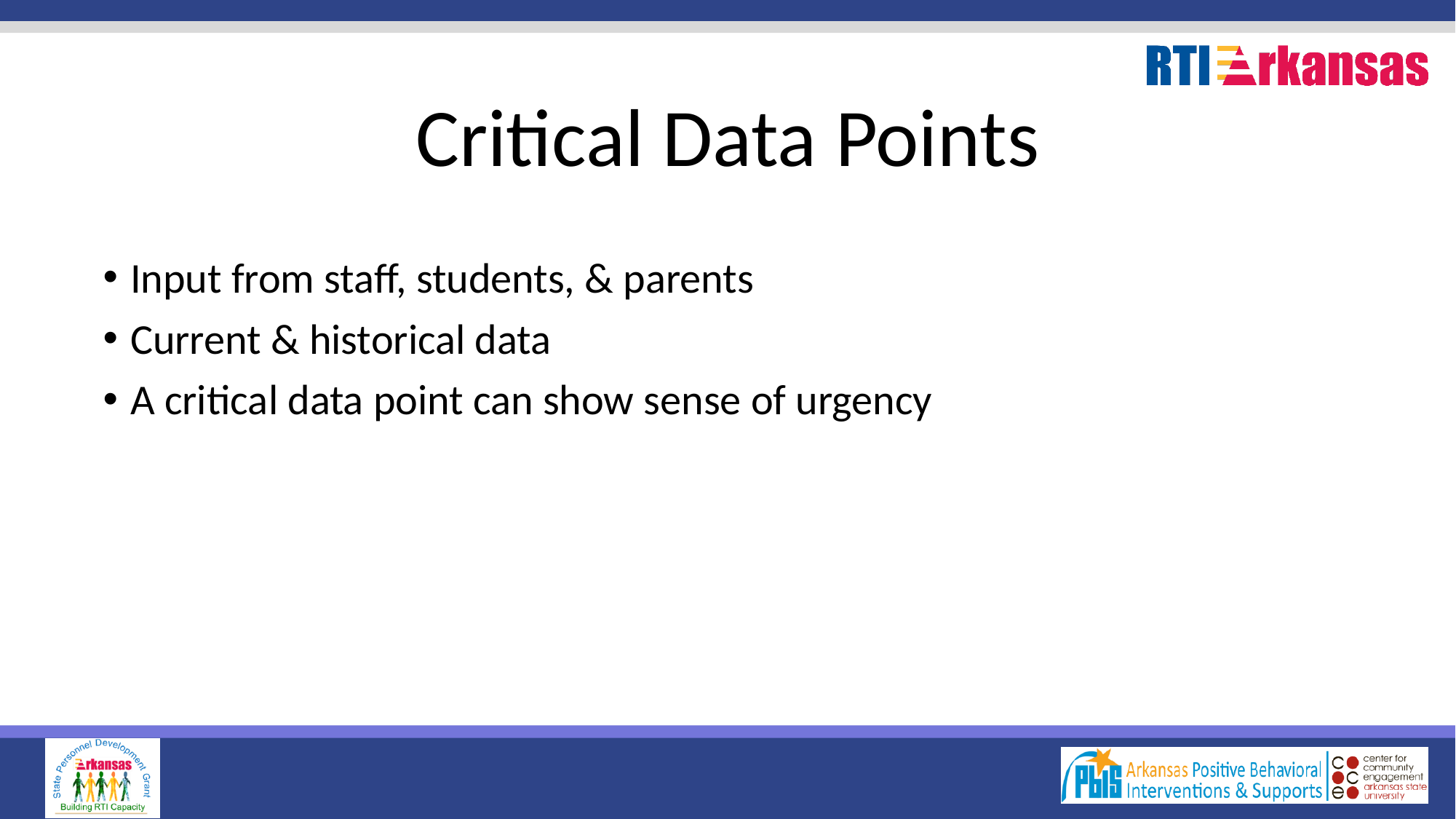

# Critical Data Points
Input from staff, students, & parents
Current & historical data
A critical data point can show sense of urgency